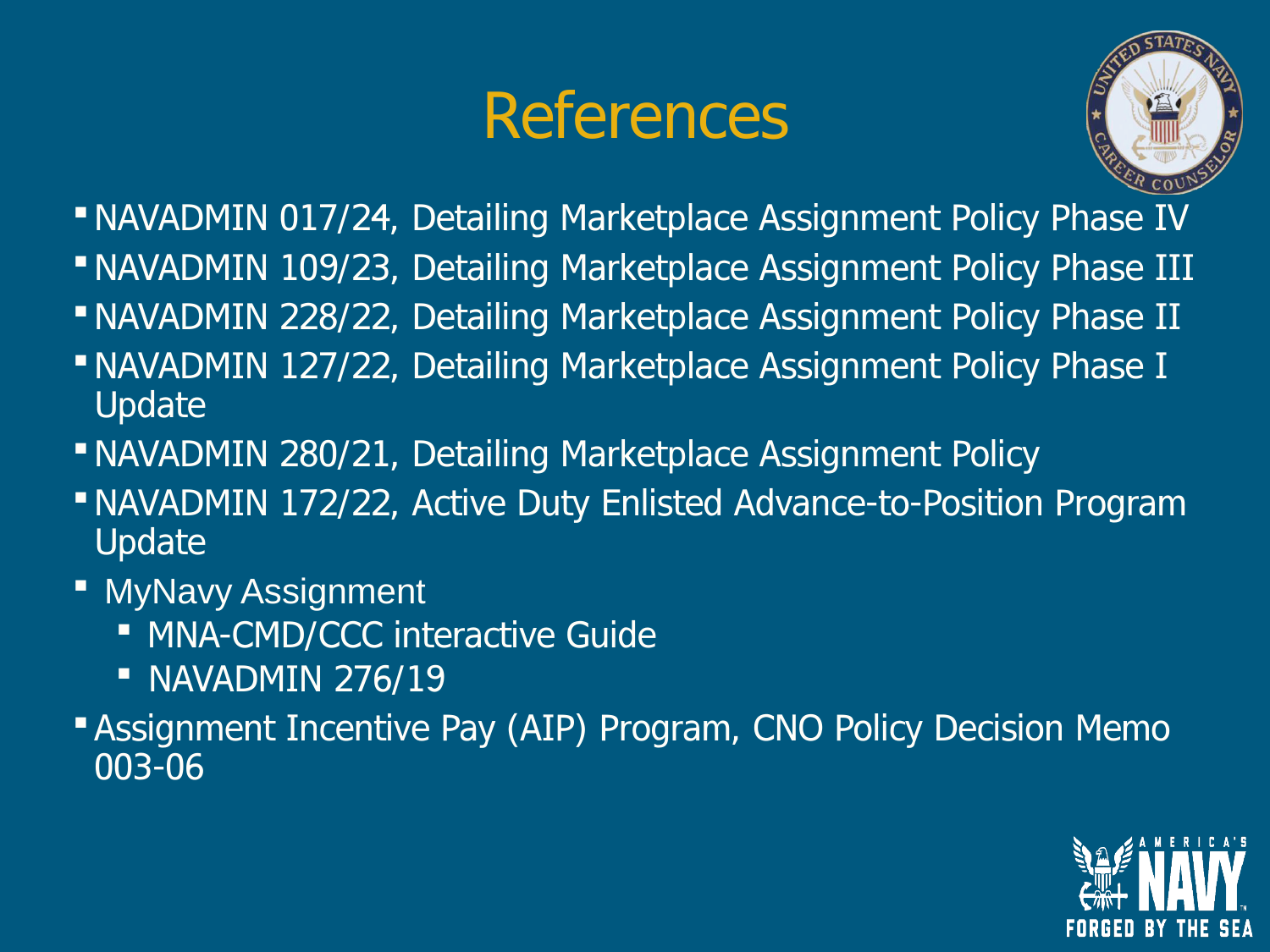

# References
NAVADMIN 017/24, Detailing Marketplace Assignment Policy Phase IV
NAVADMIN 109/23, Detailing Marketplace Assignment Policy Phase III
NAVADMIN 228/22, Detailing Marketplace Assignment Policy Phase II
NAVADMIN 127/22, Detailing Marketplace Assignment Policy Phase I Update
NAVADMIN 280/21, Detailing Marketplace Assignment Policy
NAVADMIN 172/22, Active Duty Enlisted Advance-to-Position Program Update
 MyNavy Assignment
 MNA-CMD/CCC interactive Guide
 NAVADMIN 276/19
Assignment Incentive Pay (AIP) Program, CNO Policy Decision Memo 003-06